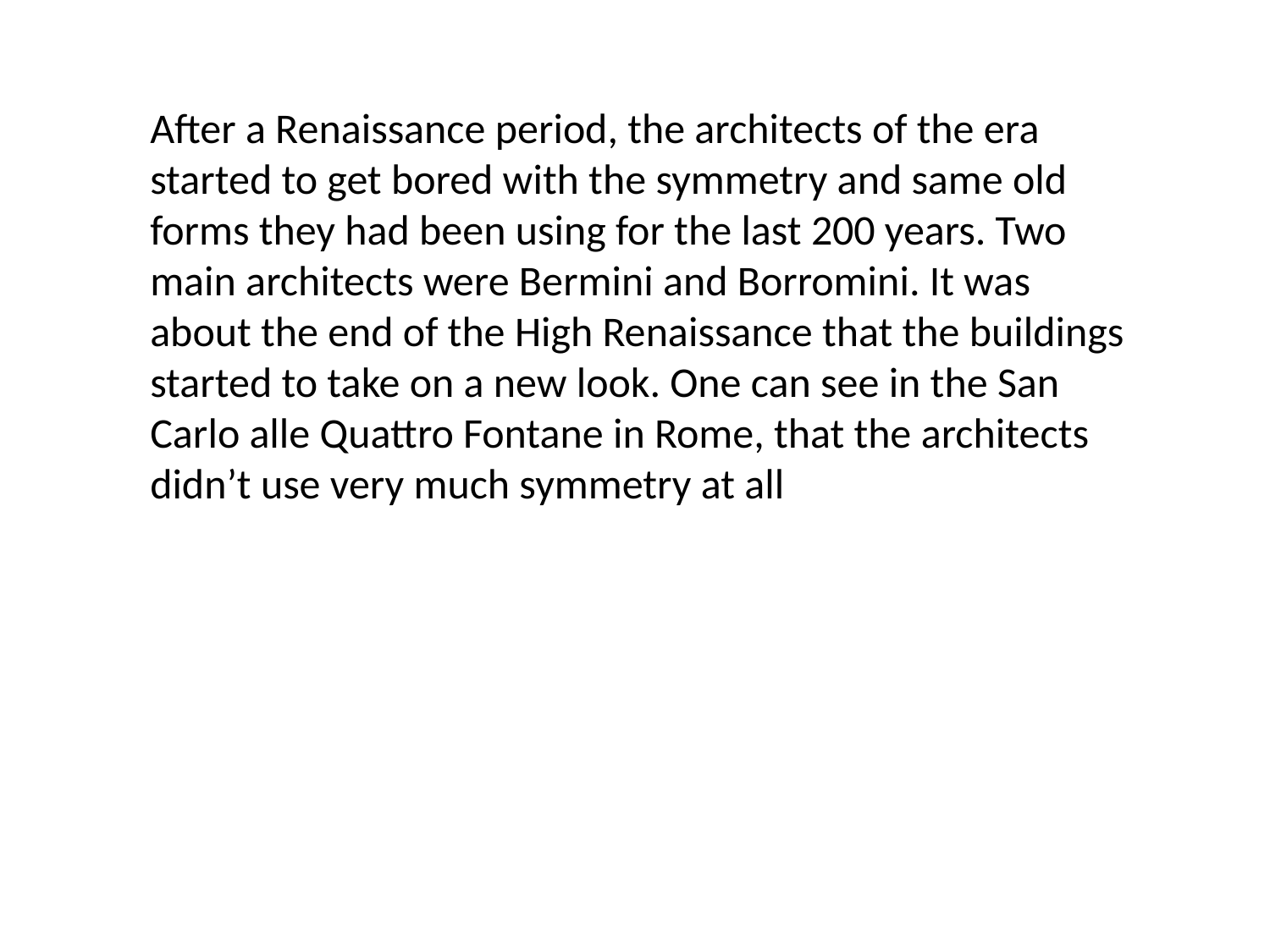

After a Renaissance period, the architects of the era started to get bored with the symmetry and same old forms they had been using for the last 200 years. Two main architects were Bermini and Borromini. It was about the end of the High Renaissance that the buildings started to take on a new look. One can see in the San Carlo alle Quattro Fontane in Rome, that the architects didn’t use very much symmetry at all